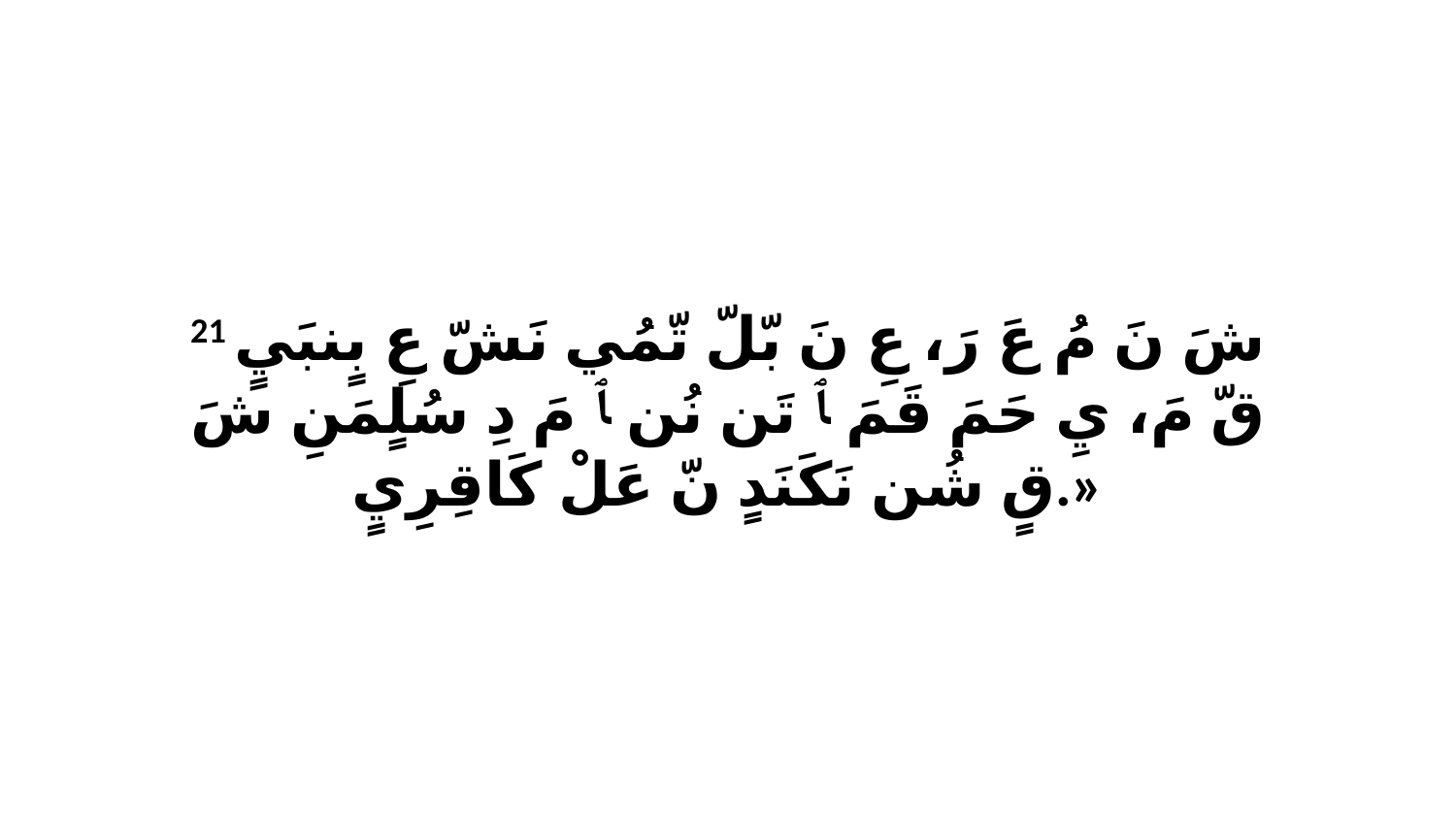

21 شَ نَ مُ عَ رَ، عِ نَ بّلّ تّمُي نَشّ عِ بٍنبَيٍ قّ مَ، يِ حَمَ قَمَ ﭑ تَن نُن ﭑ مَ دِ سُلٍمَنِ شَ قٍ شُن نَكَنَدٍ نّ عَلْ كَاقِرِيٍ.»